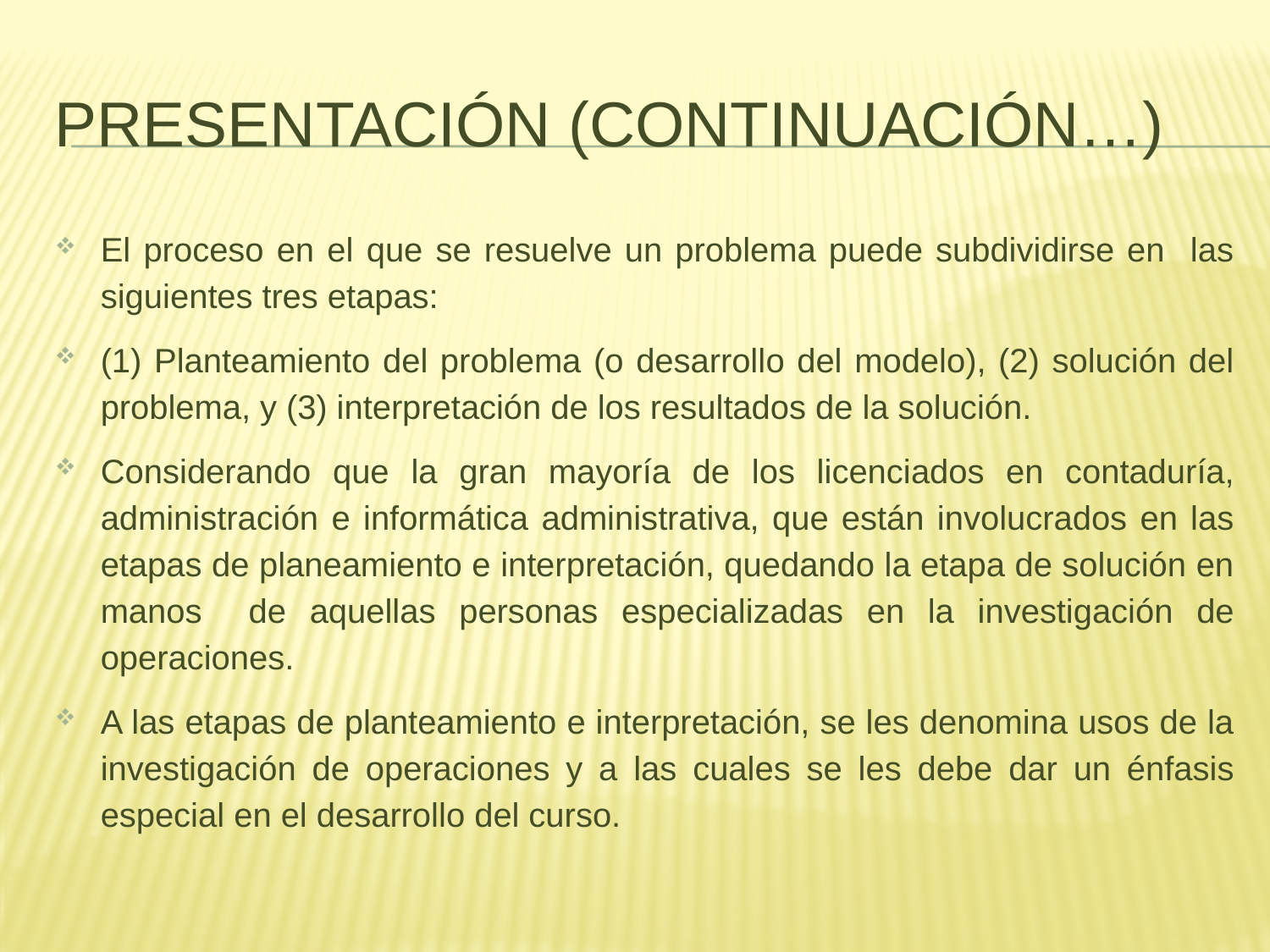

# Presentación (continuación…)
El proceso en el que se resuelve un problema puede subdividirse en  las siguientes tres etapas:
(1) Planteamiento del problema (o desarrollo del modelo), (2) solución del problema, y (3) interpretación de los resultados de la solución.
Considerando que la gran mayoría de los licenciados en contaduría, administración e informática administrativa, que están involucrados en las etapas de planeamiento e interpretación, quedando la etapa de solución en manos  de aquellas personas especializadas en la investigación de operaciones.
A las etapas de planteamiento e interpretación, se les denomina usos de la investigación de operaciones y a las cuales se les debe dar un énfasis especial en el desarrollo del curso.